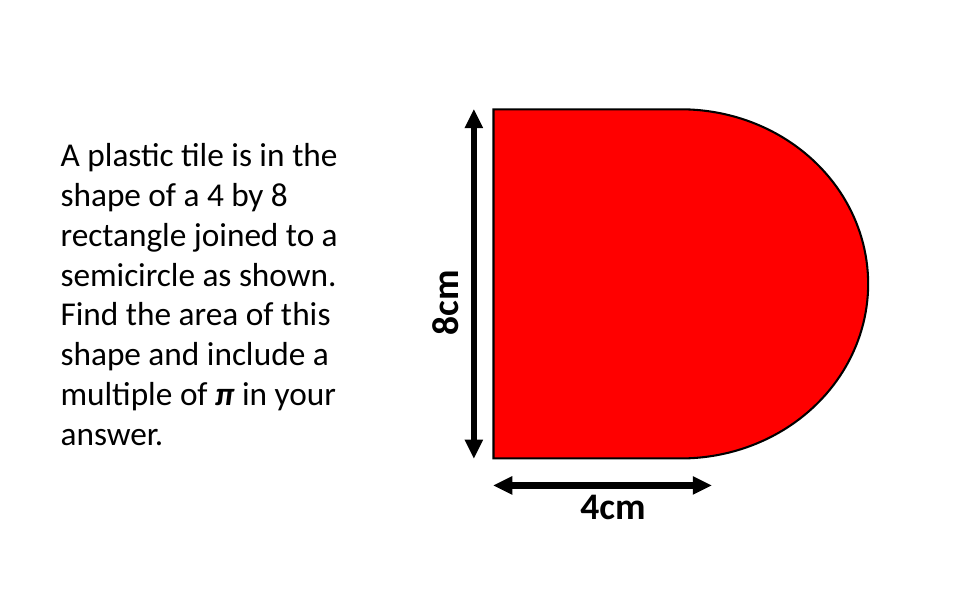

A plastic tile is in the shape of a 4 by 8 rectangle joined to a semicircle as shown. Find the area of this shape and include a multiple of π in your answer.
8cm
4cm